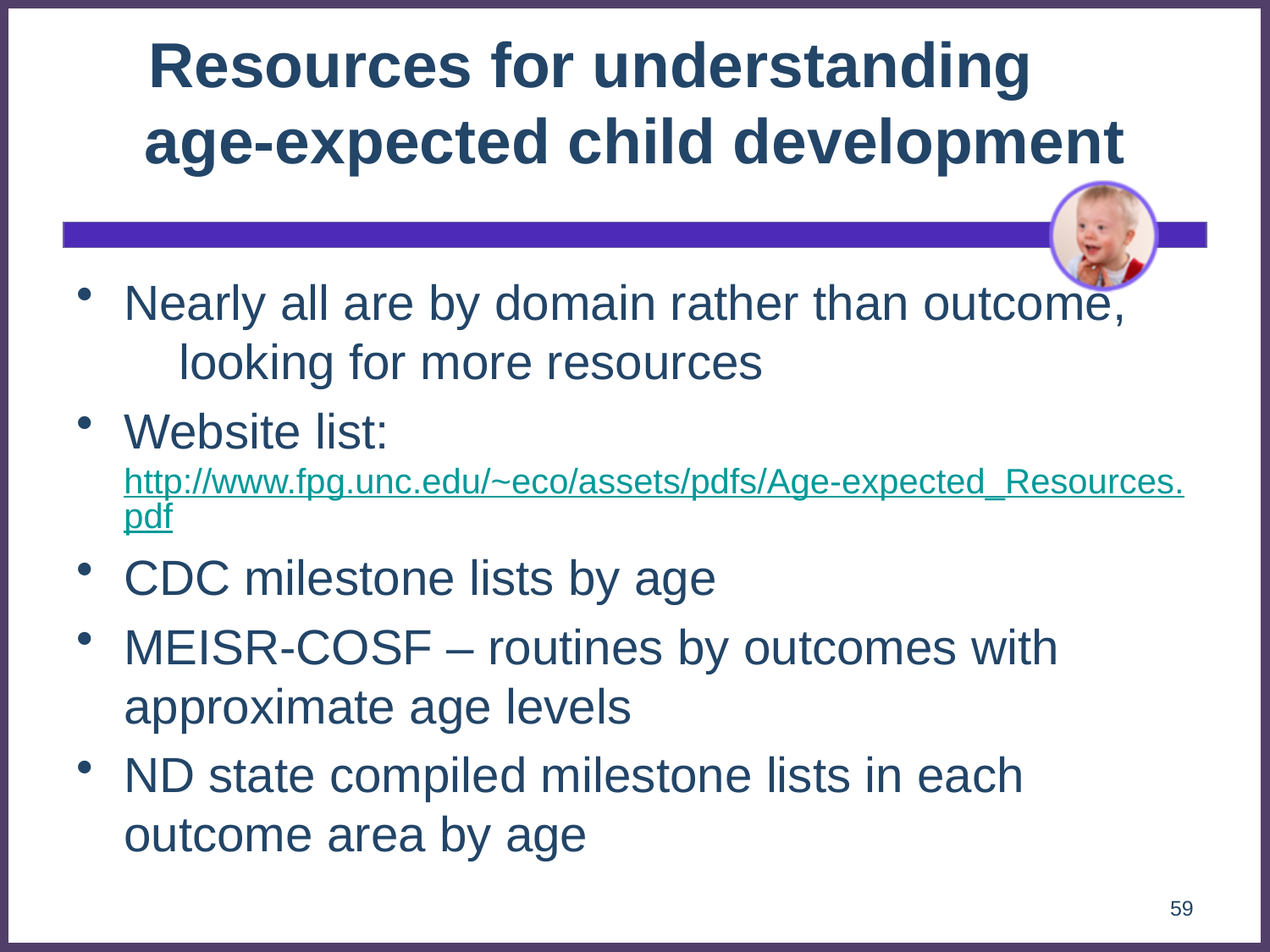

# Resources for understanding      age-expected child development
Nearly all are by domain rather than outcome,         looking for more resources
Website list: http://www.fpg.unc.edu/~eco/assets/pdfs/Age-expected_Resources.pdf
CDC milestone lists by age
MEISR-COSF – routines by outcomes with approximate age levels
ND state compiled milestone lists in each outcome area by age
59